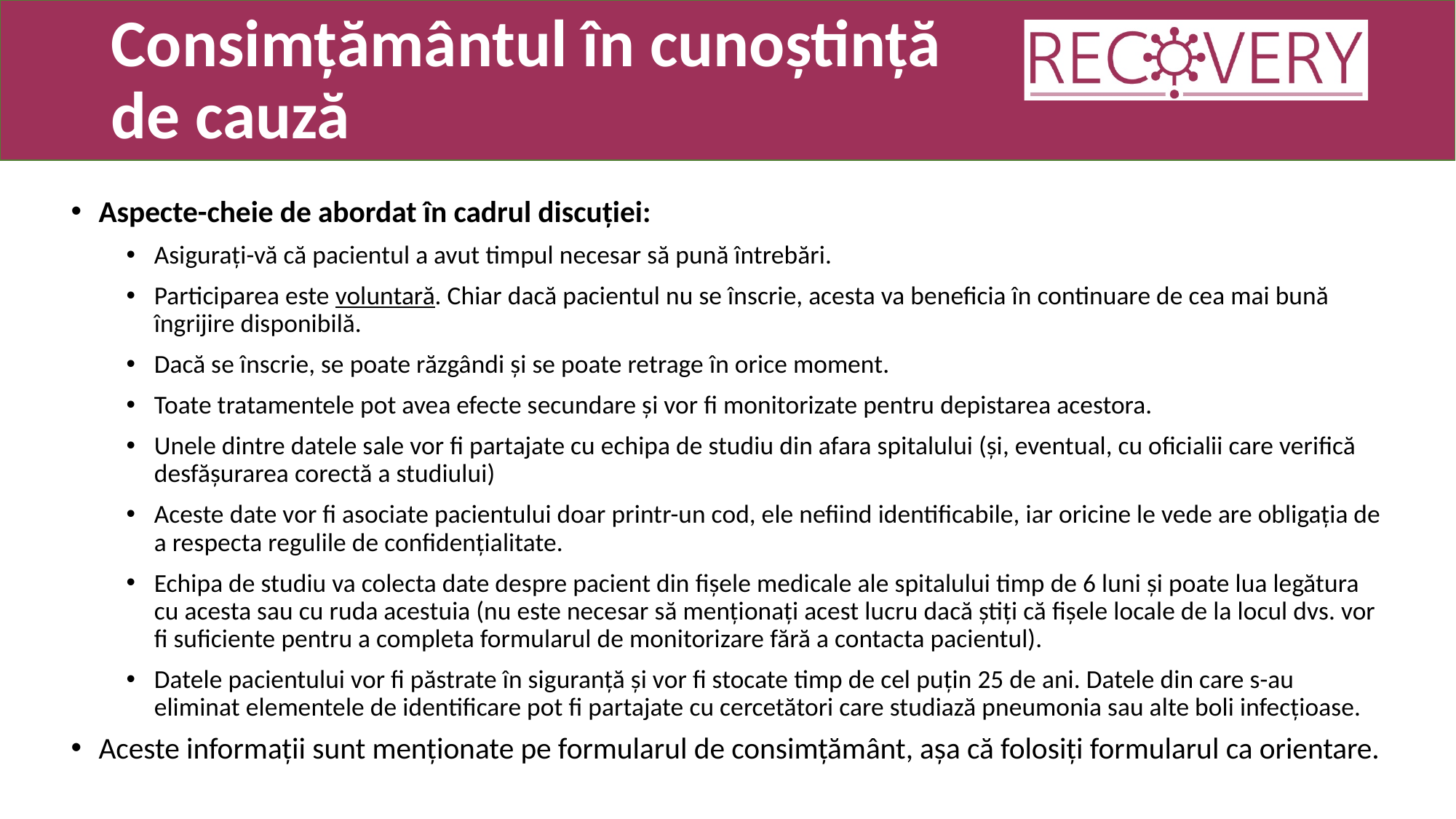

# Consimțământul în cunoștință de cauză
Aspecte-cheie de abordat în cadrul discuției:
Asigurați-vă că pacientul a avut timpul necesar să pună întrebări.
Participarea este voluntară. Chiar dacă pacientul nu se înscrie, acesta va beneficia în continuare de cea mai bună îngrijire disponibilă.
Dacă se înscrie, se poate răzgândi și se poate retrage în orice moment.
Toate tratamentele pot avea efecte secundare și vor fi monitorizate pentru depistarea acestora.
Unele dintre datele sale vor fi partajate cu echipa de studiu din afara spitalului (și, eventual, cu oficialii care verifică desfășurarea corectă a studiului)
Aceste date vor fi asociate pacientului doar printr-un cod, ele nefiind identificabile, iar oricine le vede are obligația de a respecta regulile de confidențialitate.
Echipa de studiu va colecta date despre pacient din fișele medicale ale spitalului timp de 6 luni și poate lua legătura cu acesta sau cu ruda acestuia (nu este necesar să menționați acest lucru dacă știți că fișele locale de la locul dvs. vor fi suficiente pentru a completa formularul de monitorizare fără a contacta pacientul).
Datele pacientului vor fi păstrate în siguranță și vor fi stocate timp de cel puțin 25 de ani. Datele din care s-au eliminat elementele de identificare pot fi partajate cu cercetători care studiază pneumonia sau alte boli infecțioase.
Aceste informații sunt menționate pe formularul de consimțământ, așa că folosiți formularul ca orientare.